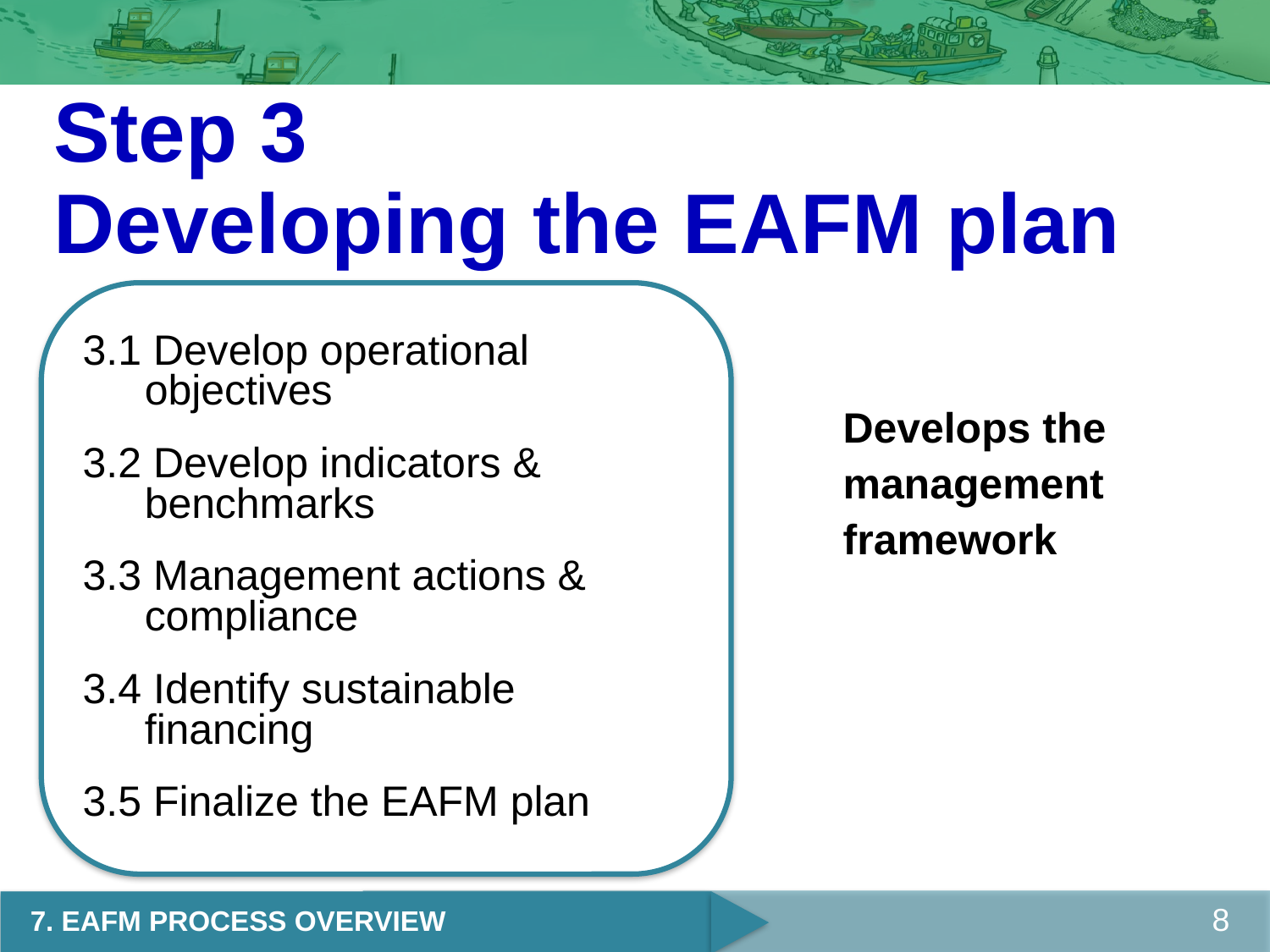

Step 3
Developing the EAFM plan

3.1 Develop operational objectives
3.2 Develop indicators & benchmarks
3.3 Management actions & compliance
3.4 Identify sustainable financing
3.5 Finalize the EAFM plan
Develops the management framework

8